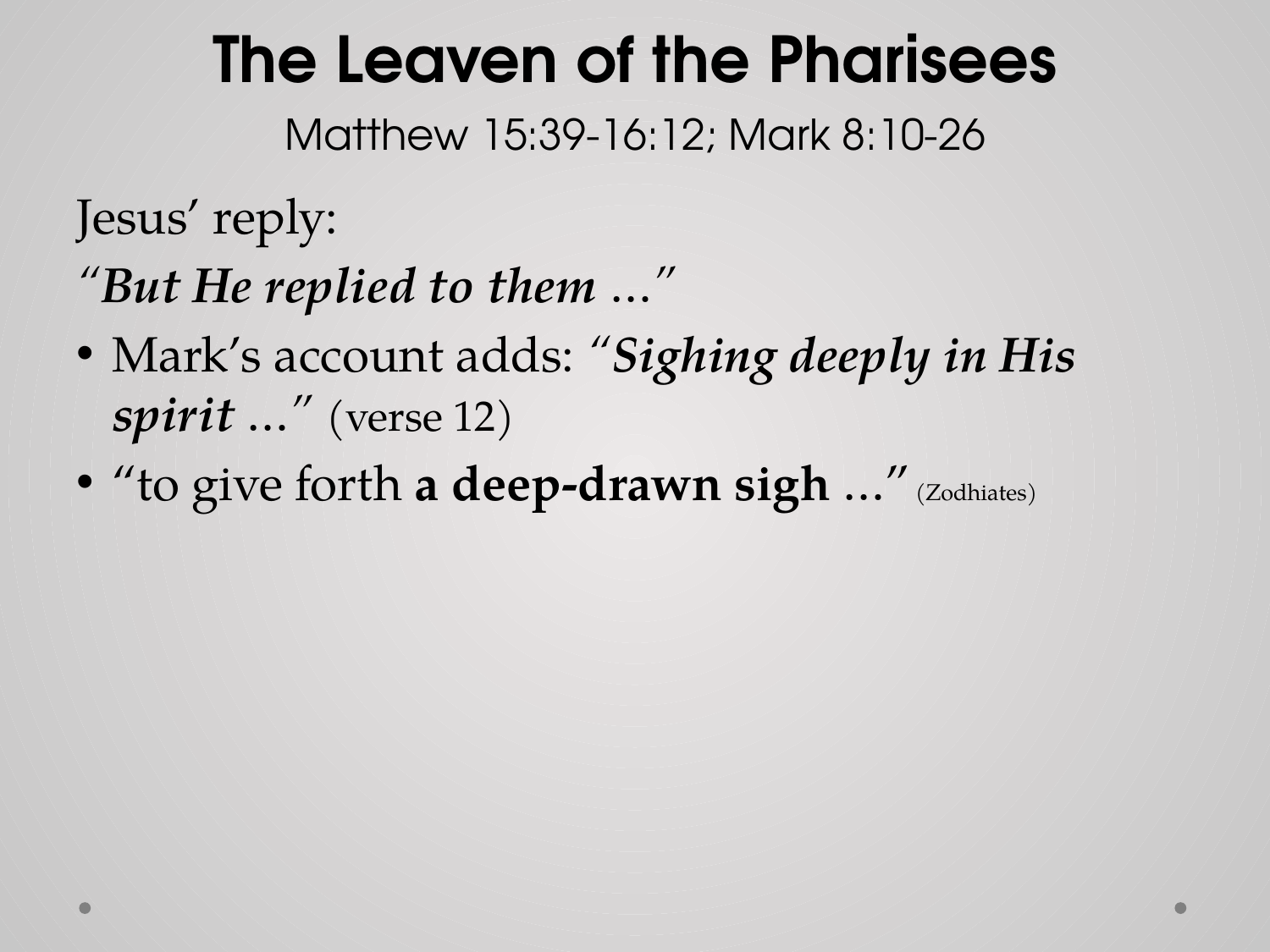

# The Leaven of the Pharisees Matthew 15:39-16:12; Mark 8:10-26
Jesus’ reply:
“But He replied to them …”
Mark’s account adds: “Sighing deeply in His spirit …” (verse 12)
“to give forth a deep-drawn sigh …” (Zodhiates)